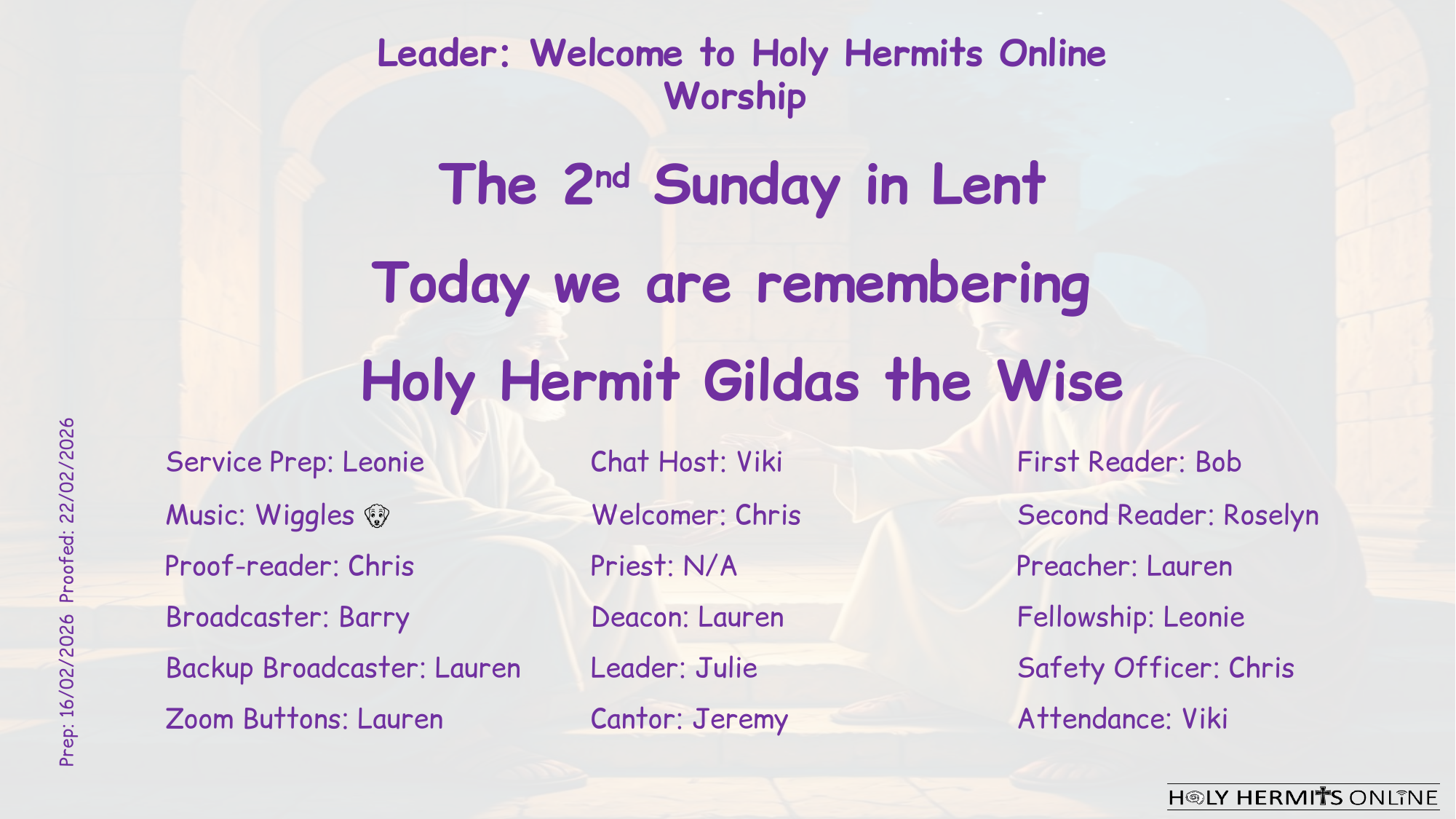

Leader: Welcome to Holy Hermits Online Worship
The 2nd Sunday in Lent
Today we are remembering
Holy Hermit Gildas the Wise
| Service Prep: Leonie | Chat Host: Viki | First Reader: Bob |
| --- | --- | --- |
| Music: Wiggles 🐶 | Welcomer: Chris | Second Reader: Roselyn |
| Proof-reader: Chris | Priest: N/A | Preacher: Lauren |
| Broadcaster: Barry | Deacon: Lauren | Fellowship: Leonie |
| Backup Broadcaster: Lauren | Leader: Julie | Safety Officer: Chris |
| Zoom Buttons: Lauren | Cantor: Jeremy | Attendance: Viki |
Prep: 16/02/2026  Proofed: 22/02/2026